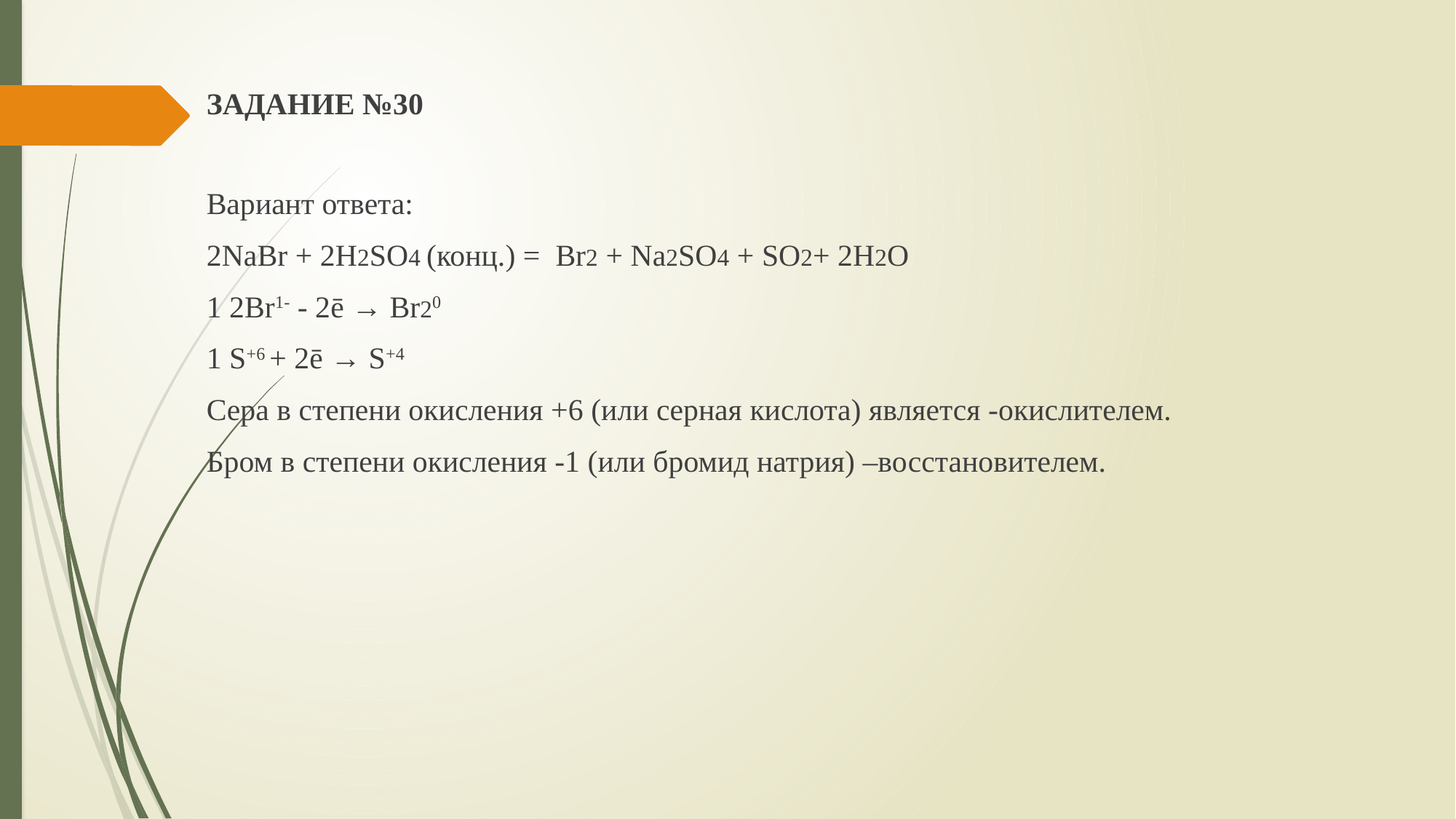

ЗАДАНИЕ №30

Вариант ответа:
2NaBr + 2H2SO4 (конц.) =  Br2 + Na2SO4 + SO2+ 2H2O
1 2Br1- - 2ē → Br20
1 S+6 + 2ē → S+4
Сера в степени окисления +6 (или cерная кислота) является -окислителем.
Бром в степени окисления -1 (или бромид натрия) –восстановителем.